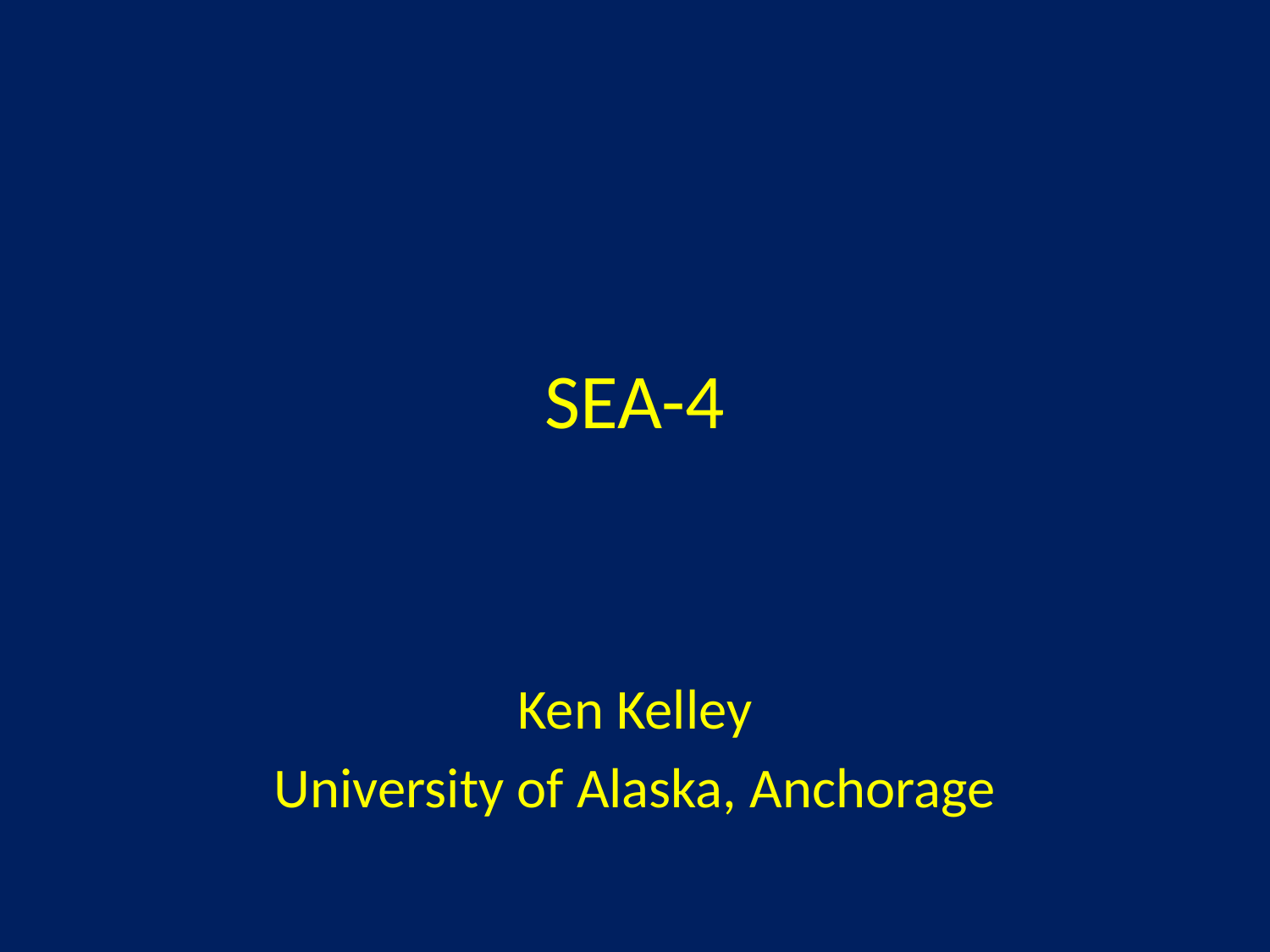

# SEA-4

Ken Kelley
University of Alaska, Anchorage